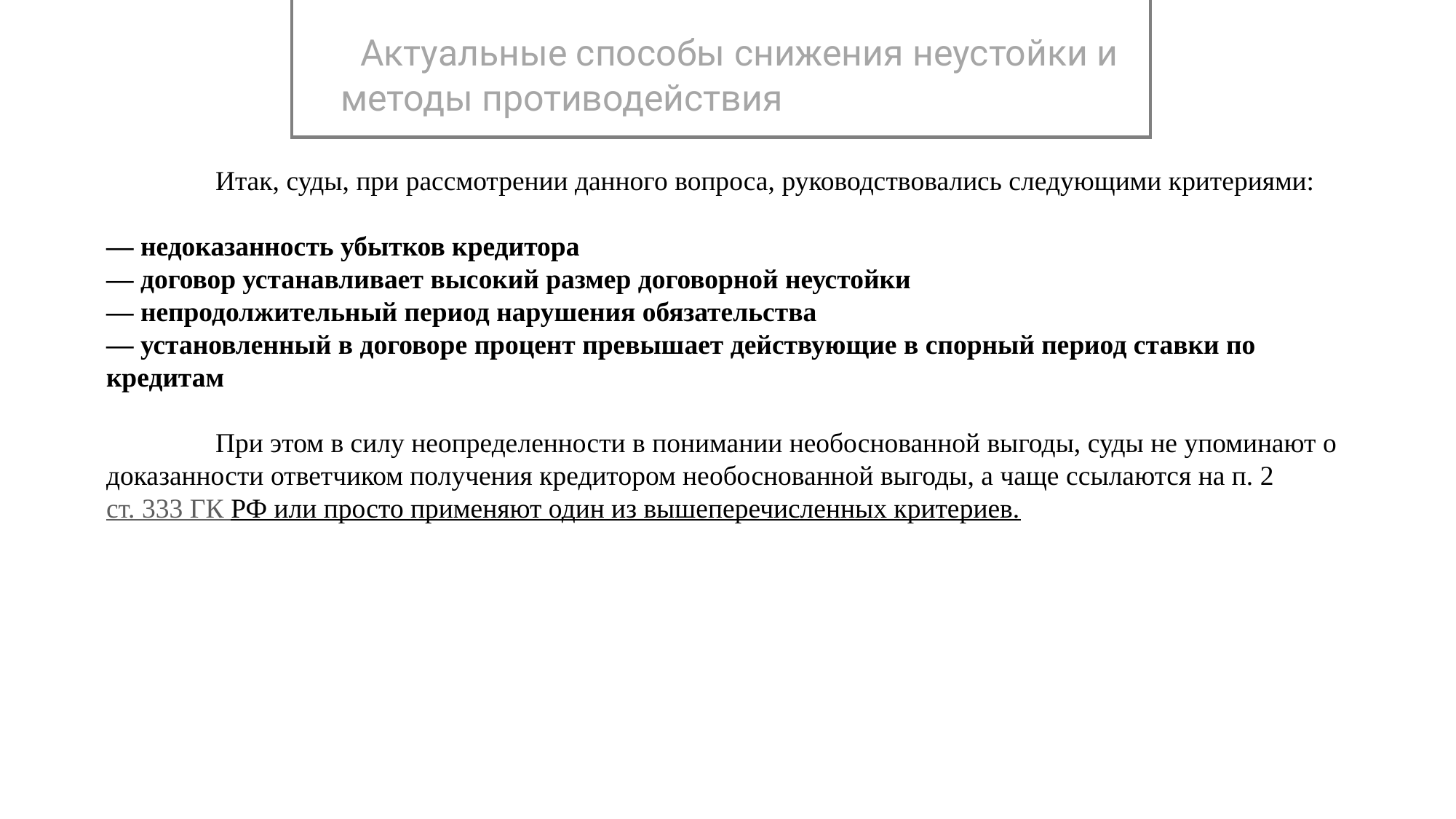

Актуальные способы снижения неустойки и методы противодействия
	Итак, суды, при рассмотрении данного вопроса, руководствовались следующими критериями:
— недоказанность убытков кредитора
— договор устанавливает высокий размер договорной неустойки
— непродолжительный период нарушения обязательства
— установленный в договоре процент превышает действующие в спорный период ставки по кредитам  
	При этом в силу неопределенности в понимании необоснованной выгоды, суды не упоминают о доказанности ответчиком получения кредитором необоснованной выгоды, а чаще ссылаются на п. 2 ст. 333 ГК РФ или просто применяют один из вышеперечисленных критериев.